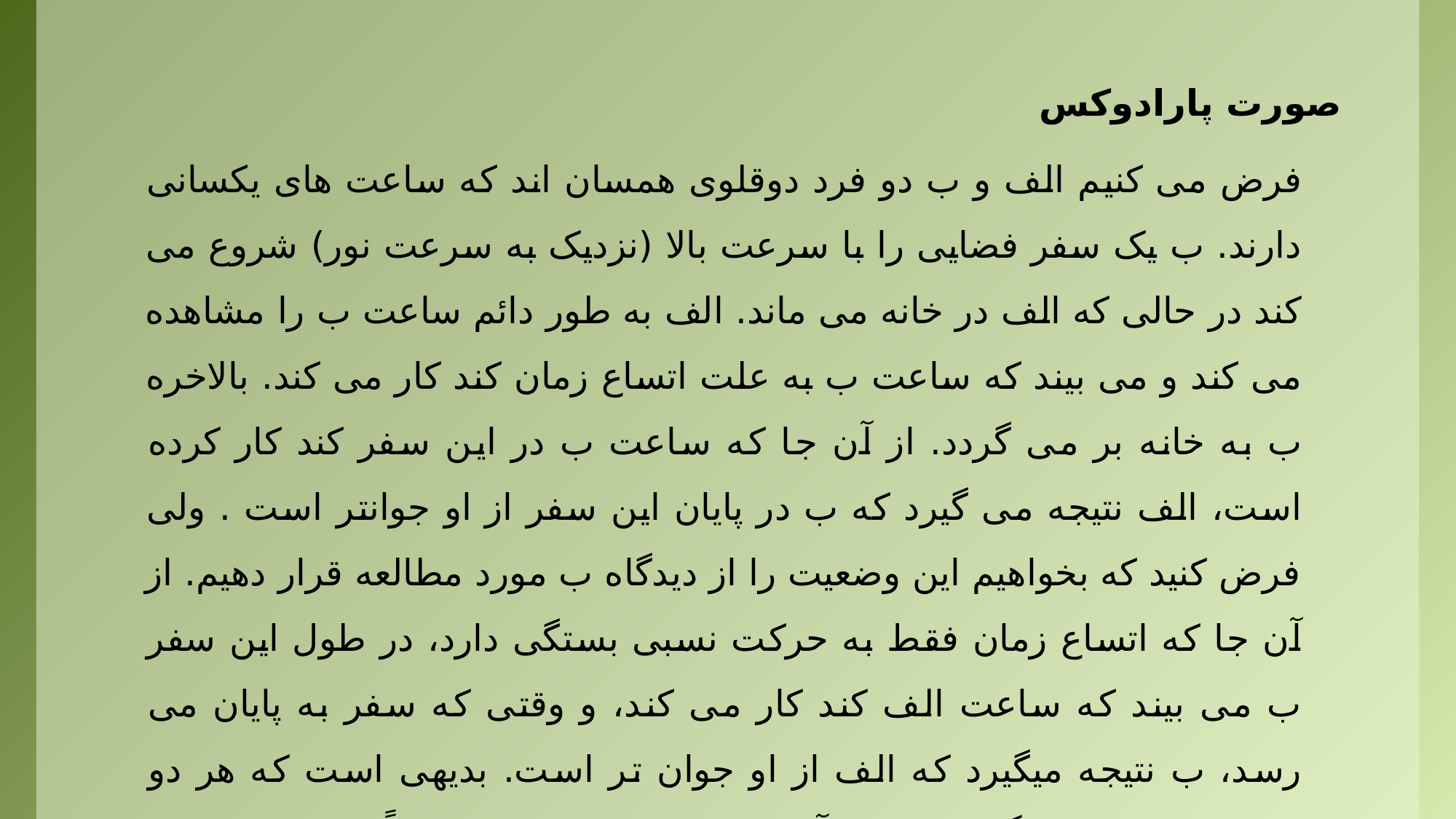

صورت پارادوکس
فرض می کنیم الف و ب دو فرد دوقلوی همسان اند که ساعت های یکسانی دارند. ب یک سفر فضایی را با سرعت بالا (نزدیک به سرعت نور) شروع می کند در حالی که الف در خانه می ماند. الف به طور دائم ساعت ب را مشاهده می کند و می بیند که ساعت ب به علت اتساع زمان کند کار می کند. بالاخره ب به خانه بر می گردد. از آن جا که ساعت ب در این سفر کند کار کرده است، الف نتیجه می گیرد که ب در پایان این سفر از او جوانتر است . ولی فرض کنید که بخواهیم این وضعیت را از دیدگاه ب مورد مطالعه قرار دهیم. از آن جا که اتساع زمان فقط به حرکت نسبی بستگی دارد، در طول این سفر ب می بیند که ساعت الف کند کار می کند، و وقتی که سفر به پایان می رسد، ب نتیجه میگیرد که الف از او جوان تر است. بدیهی است که هر دو دوقلو نباید درست گفته باشند . آیا یکی از این دوقلو ها حقیقتاً جوان تر است؟